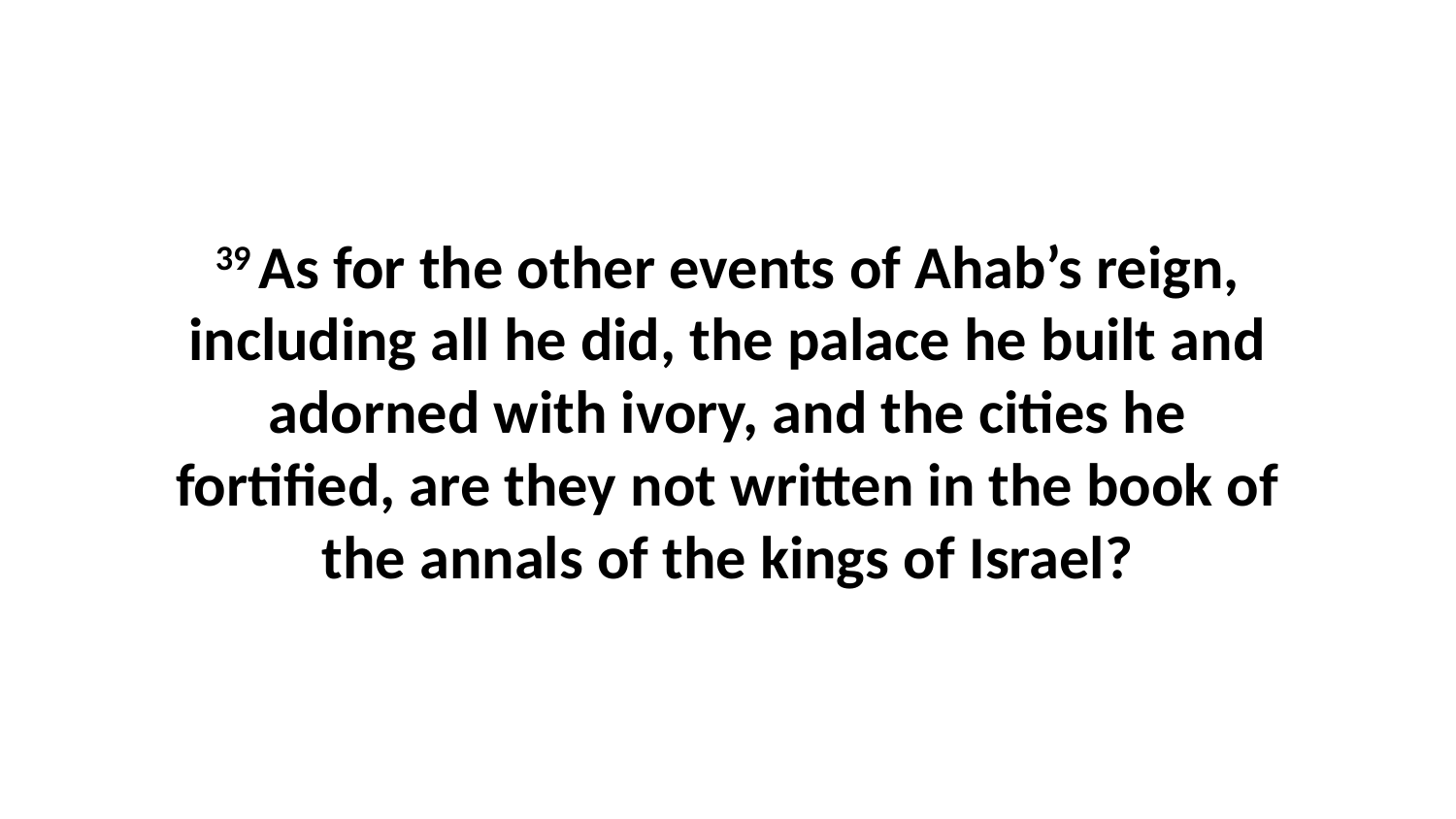

39 As for the other events of Ahab’s reign, including all he did, the palace he built and adorned with ivory, and the cities he fortified, are they not written in the book of the annals of the kings of Israel?